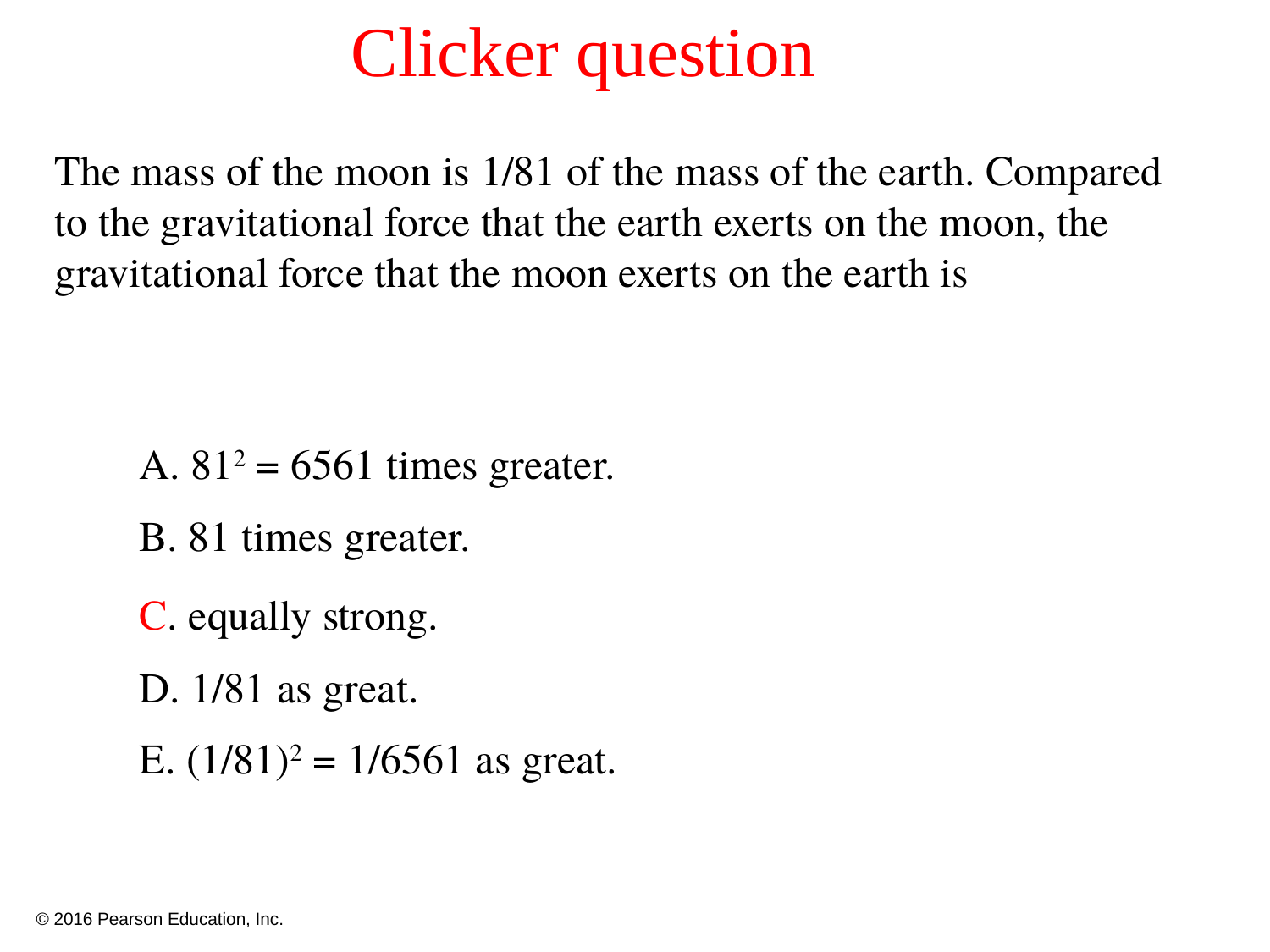

Clicker question
The mass of the moon is 1/81 of the mass of the earth. Compared to the gravitational force that the earth exerts on the moon, the gravitational force that the moon exerts on the earth is
A. 812 = 6561 times greater.
B. 81 times greater.
C. equally strong.
D. 1/81 as great.
E. (1/81)2 = 1/6561 as great.